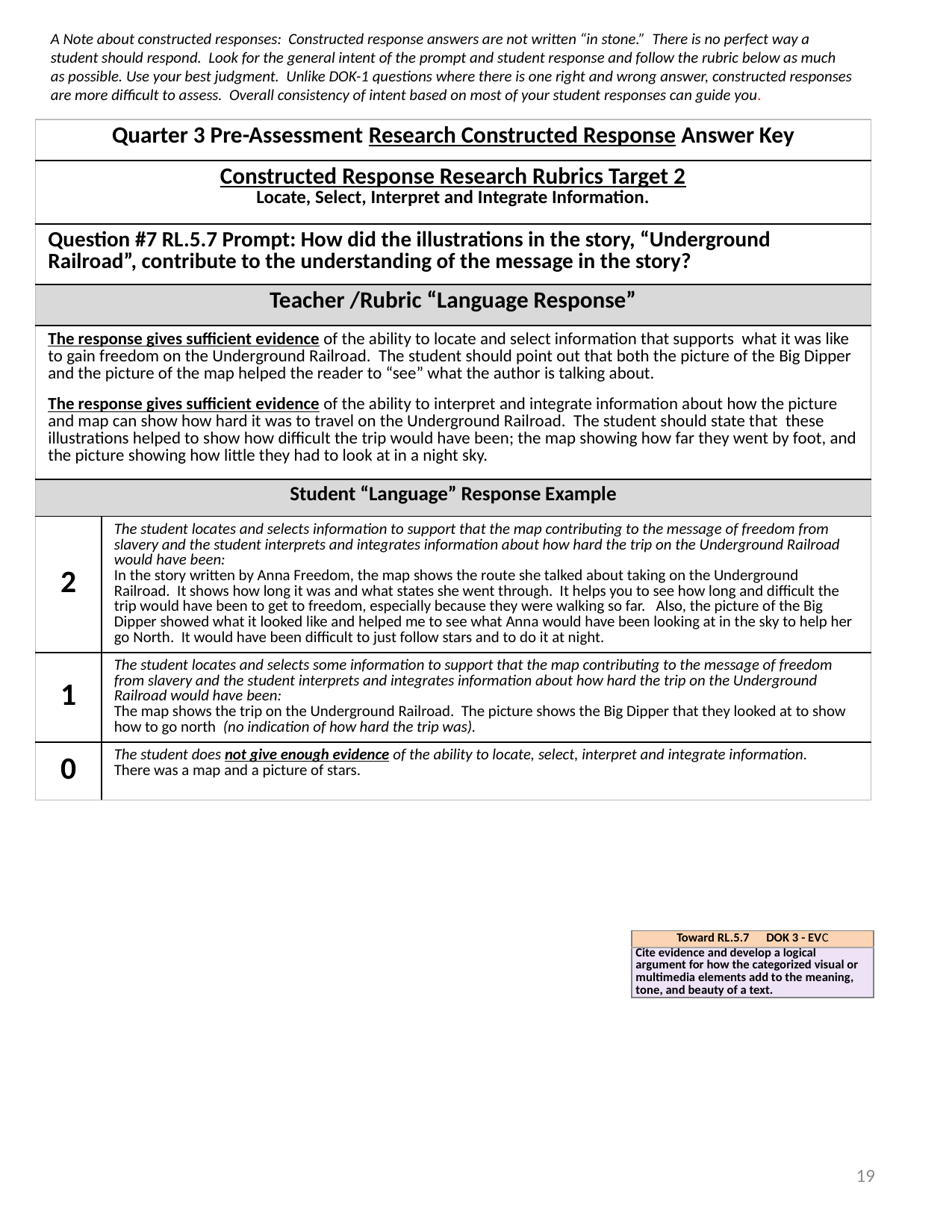

A Note about constructed responses:  Constructed response answers are not written “in stone.”  There is no perfect way a student should respond.  Look for the general intent of the prompt and student response and follow the rubric below as much as possible. Use your best judgment.  Unlike DOK-1 questions where there is one right and wrong answer, constructed responses are more difficult to assess.  Overall consistency of intent based on most of your student responses can guide you.
| Quarter 3 Pre-Assessment Research Constructed Response Answer Key |  |
| --- | --- |
| Constructed Response Research Rubrics Target 2 Locate, Select, Interpret and Integrate Information. |  |
| Question #7 RL.5.7 Prompt: How did the illustrations in the story, “Underground Railroad”, contribute to the understanding of the message in the story? |  |
| Teacher /Rubric “Language Response” |  |
| The response gives sufficient evidence of the ability to locate and select information that supports what it was like to gain freedom on the Underground Railroad. The student should point out that both the picture of the Big Dipper and the picture of the map helped the reader to “see” what the author is talking about. The response gives sufficient evidence of the ability to interpret and integrate information about how the picture and map can show how hard it was to travel on the Underground Railroad. The student should state that these illustrations helped to show how difficult the trip would have been; the map showing how far they went by foot, and the picture showing how little they had to look at in a night sky. |  |
| Student “Language” Response Example |  |
| 2 | The student locates and selects information to support that the map contributing to the message of freedom from slavery and the student interprets and integrates information about how hard the trip on the Underground Railroad would have been: In the story written by Anna Freedom, the map shows the route she talked about taking on the Underground Railroad. It shows how long it was and what states she went through. It helps you to see how long and difficult the trip would have been to get to freedom, especially because they were walking so far. Also, the picture of the Big Dipper showed what it looked like and helped me to see what Anna would have been looking at in the sky to help her go North. It would have been difficult to just follow stars and to do it at night. |
| 1 | The student locates and selects some information to support that the map contributing to the message of freedom from slavery and the student interprets and integrates information about how hard the trip on the Underground Railroad would have been: The map shows the trip on the Underground Railroad. The picture shows the Big Dipper that they looked at to show how to go north (no indication of how hard the trip was). |
| 0 | The student does not give enough evidence of the ability to locate, select, interpret and integrate information. There was a map and a picture of stars. |
| Toward RL.5.7 DOK 3 - EVC |
| --- |
| Cite evidence and develop a logical argument for how the categorized visual or multimedia elements add to the meaning, tone, and beauty of a text. |
19